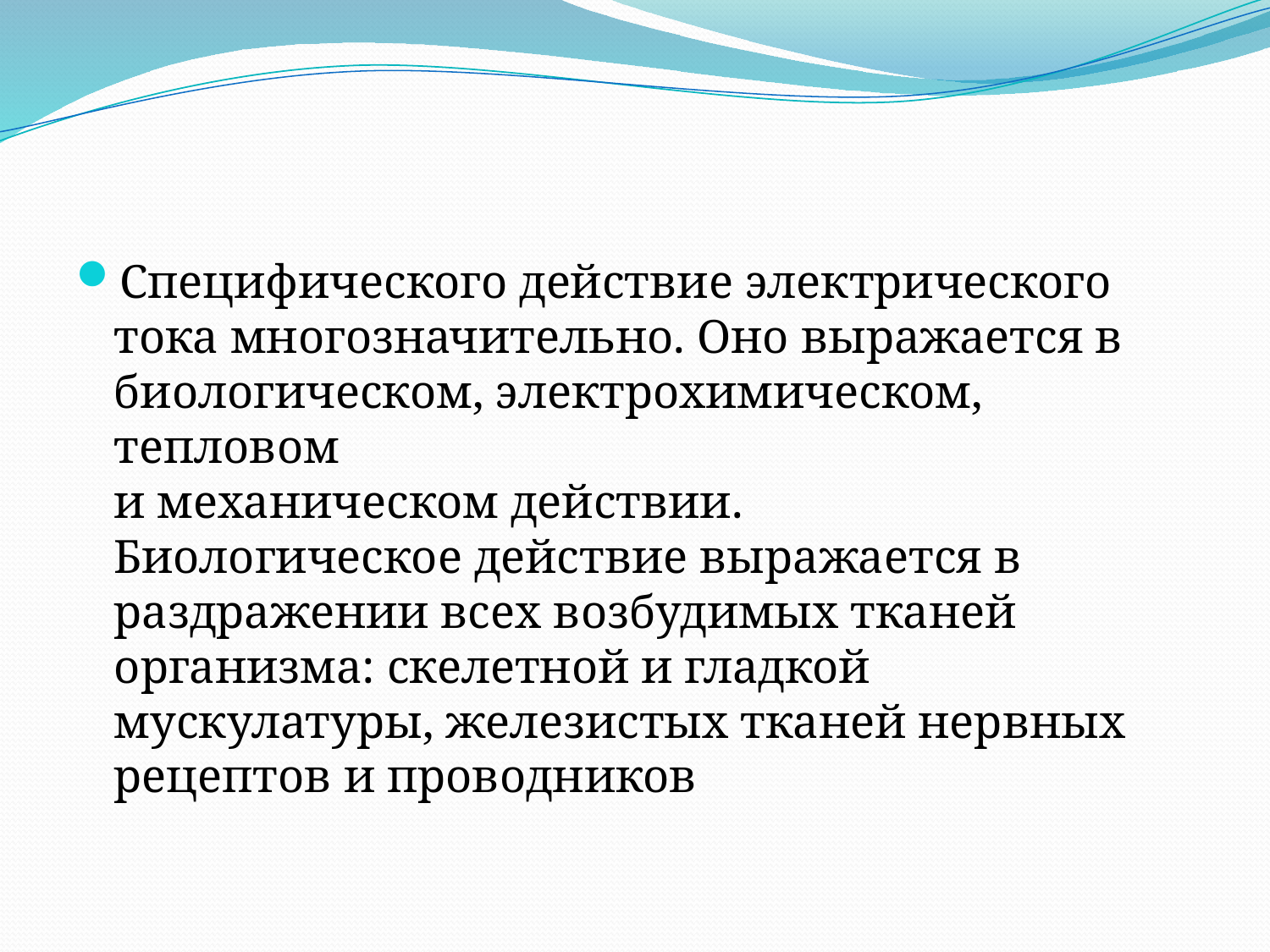

Специфического действие электрического тока многозначительно. Оно выражается в биологическом, электрохимическом, тепловом
и механическом действии.
Биологическое действие выражается в раздражении всех возбудимых тканей организма: скелетной и гладкой мускулатуры, железистых тканей нервных рецептов и проводников